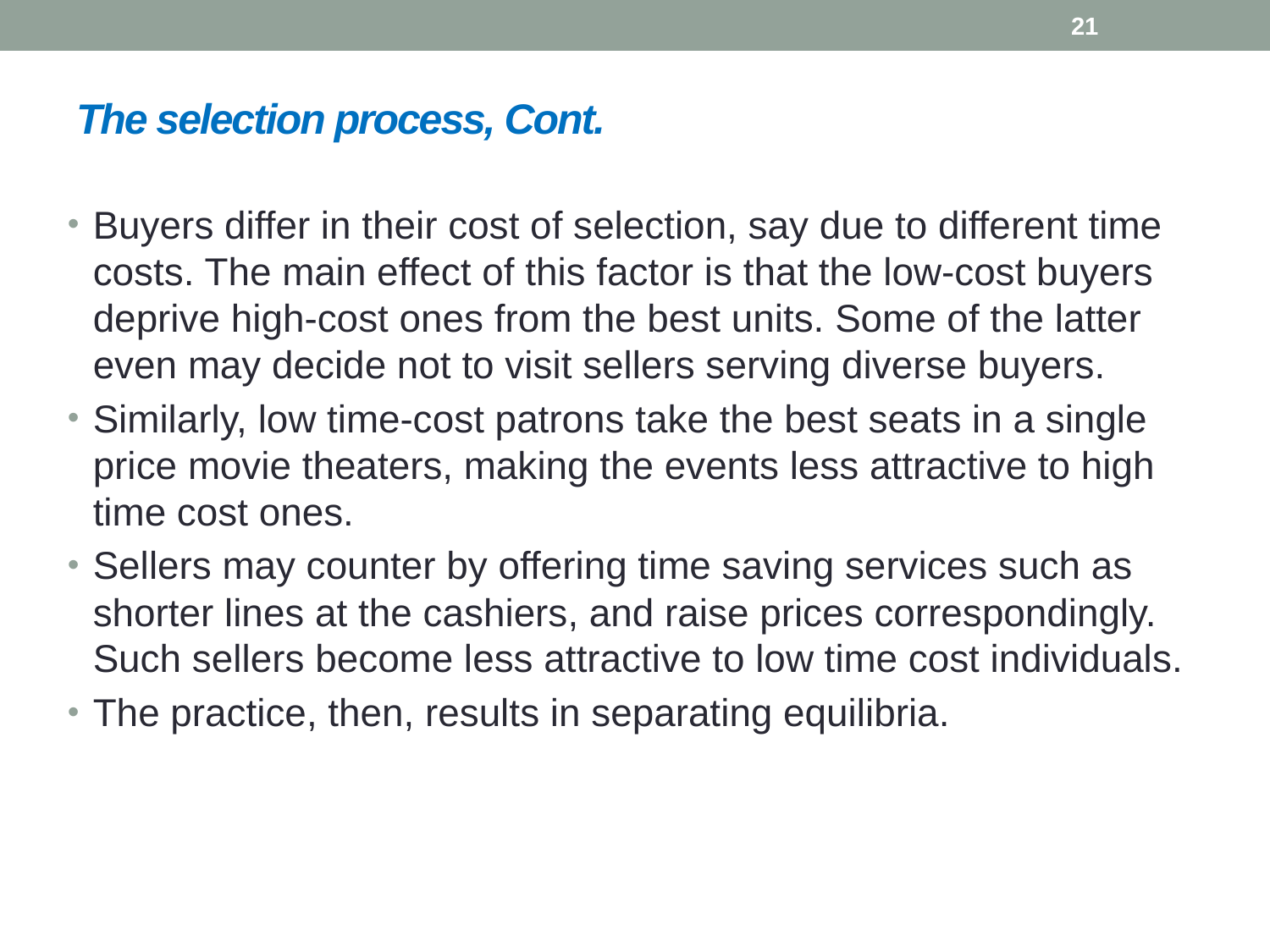

21
# The selection process, Cont.
Buyers differ in their cost of selection, say due to different time costs. The main effect of this factor is that the low-cost buyers deprive high-cost ones from the best units. Some of the latter even may decide not to visit sellers serving diverse buyers.
Similarly, low time-cost patrons take the best seats in a single price movie theaters, making the events less attractive to high time cost ones.
Sellers may counter by offering time saving services such as shorter lines at the cashiers, and raise prices correspondingly. Such sellers become less attractive to low time cost individuals.
The practice, then, results in separating equilibria.